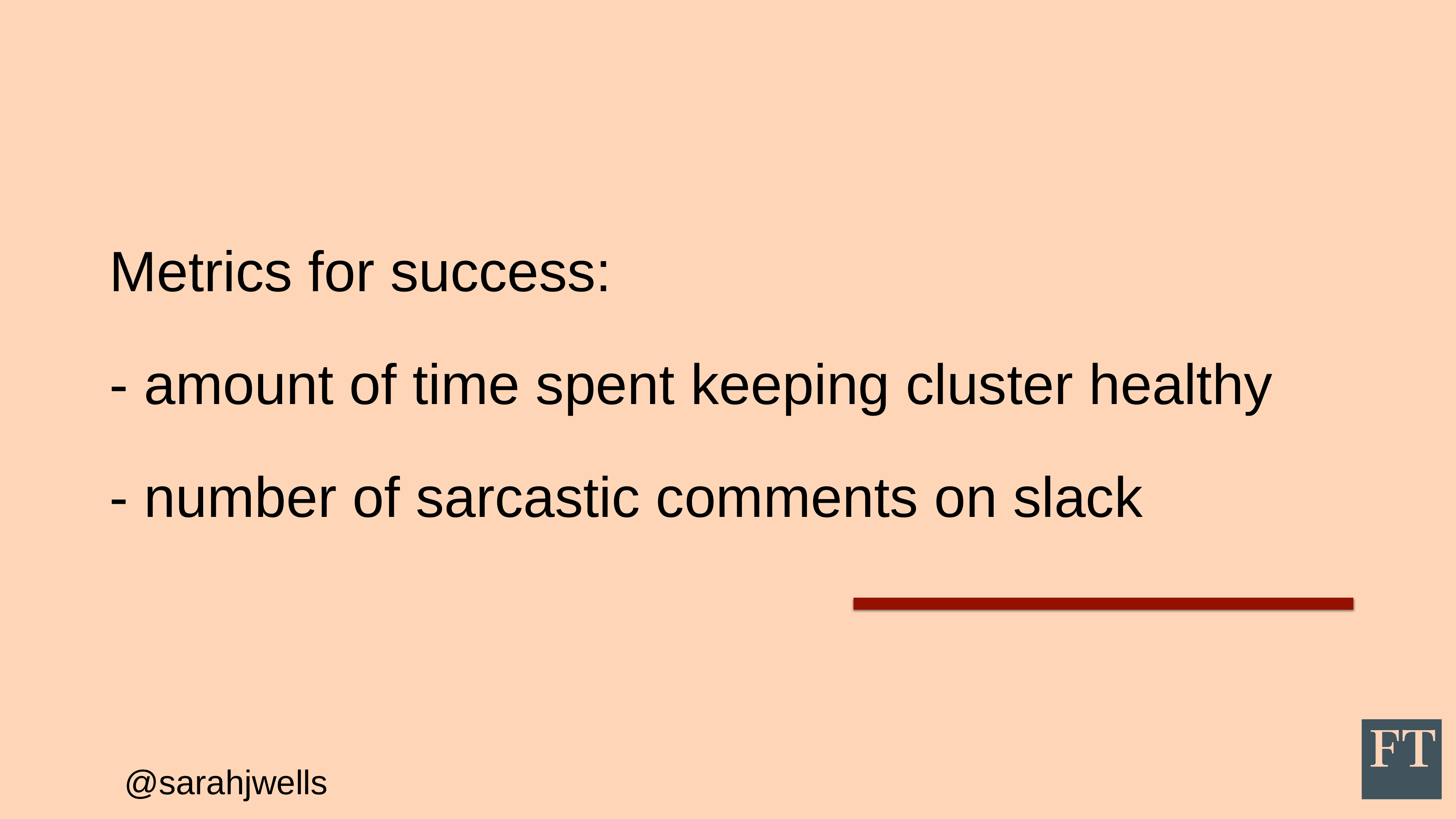

# Metrics for success:
- amount of time spent keeping cluster healthy
- number of sarcastic comments on slack